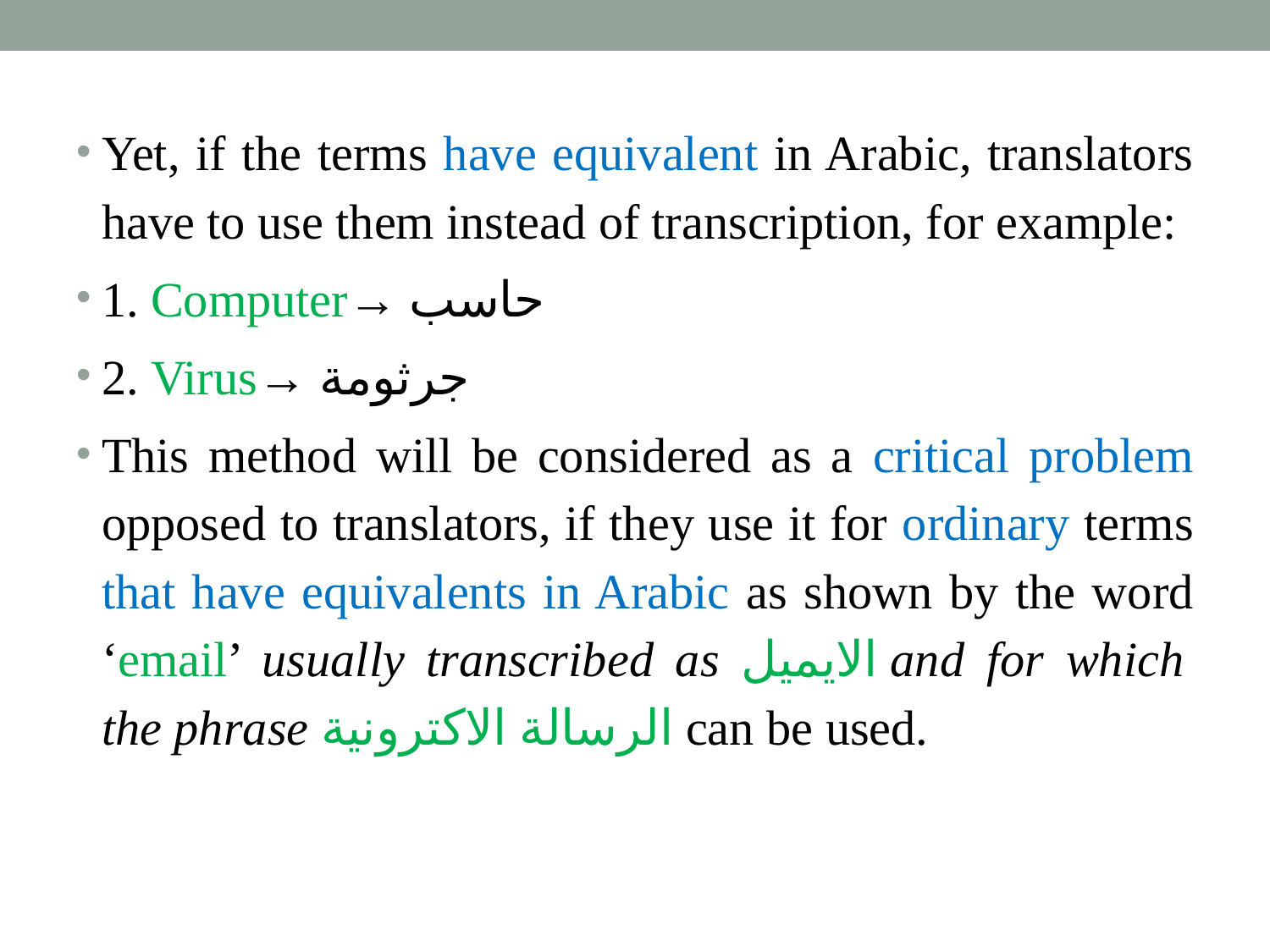

Yet, if the terms have equivalent in Arabic, translators have to use them instead of transcription, for example:
1. Computer→ حاسب
2. Virus→ جرثومة
This method will be considered as a critical problem opposed to translators, if they use it for ordinary terms that have equivalents in Arabic as shown by the word ‘email’ usually transcribed as الايمیل and for which the phrase الرسالة الاكترونیة can be used.